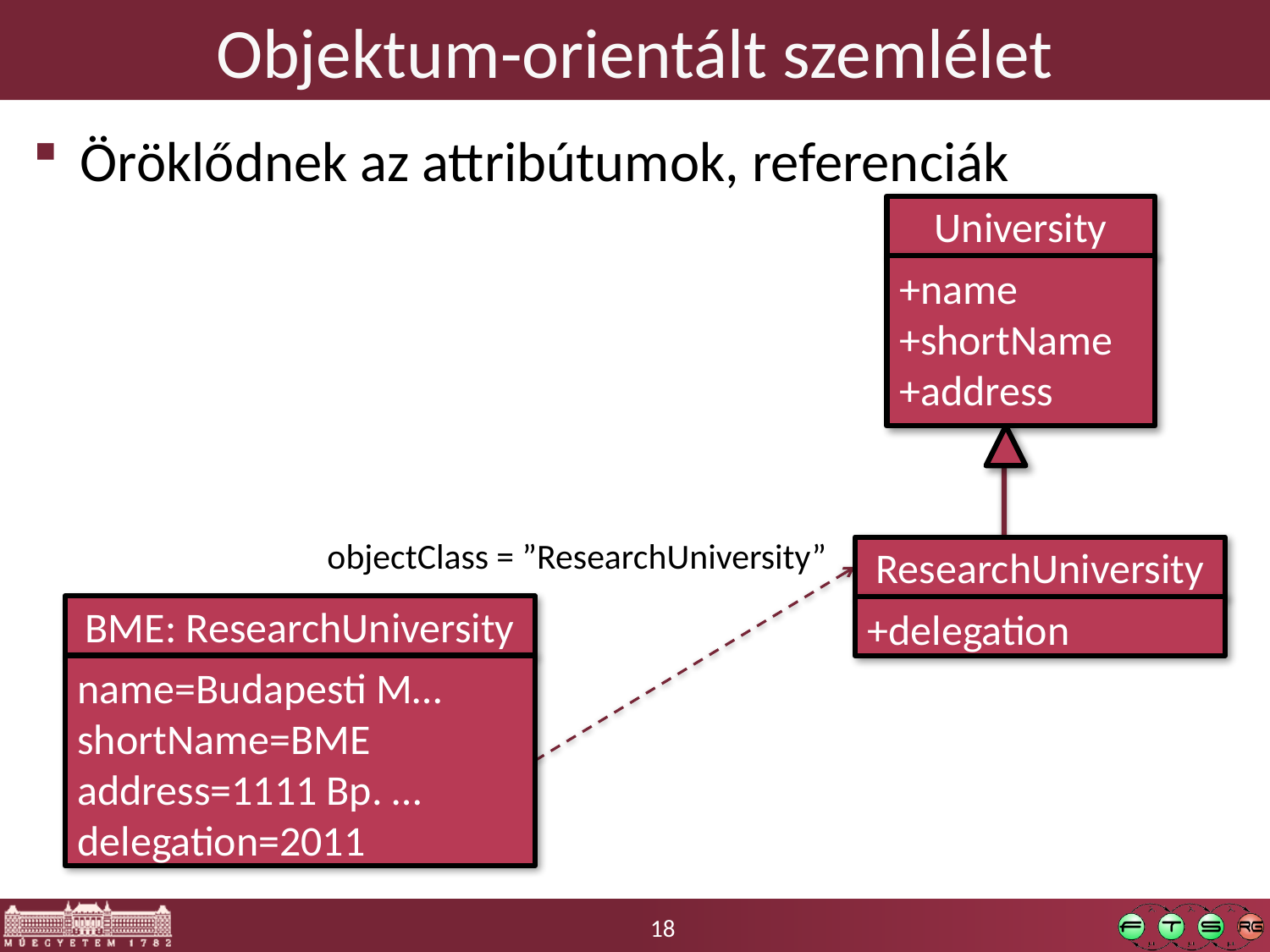

# Objektum-orientált szemlélet
Öröklődnek az attribútumok, referenciák
University
+name
+shortName
+address

objectClass = ”ResearchUniversity”
ResearchUniversity
BME: ResearchUniversity
+delegation
name=Budapesti M…
shortName=BME
address=1111 Bp. …
delegation=2011